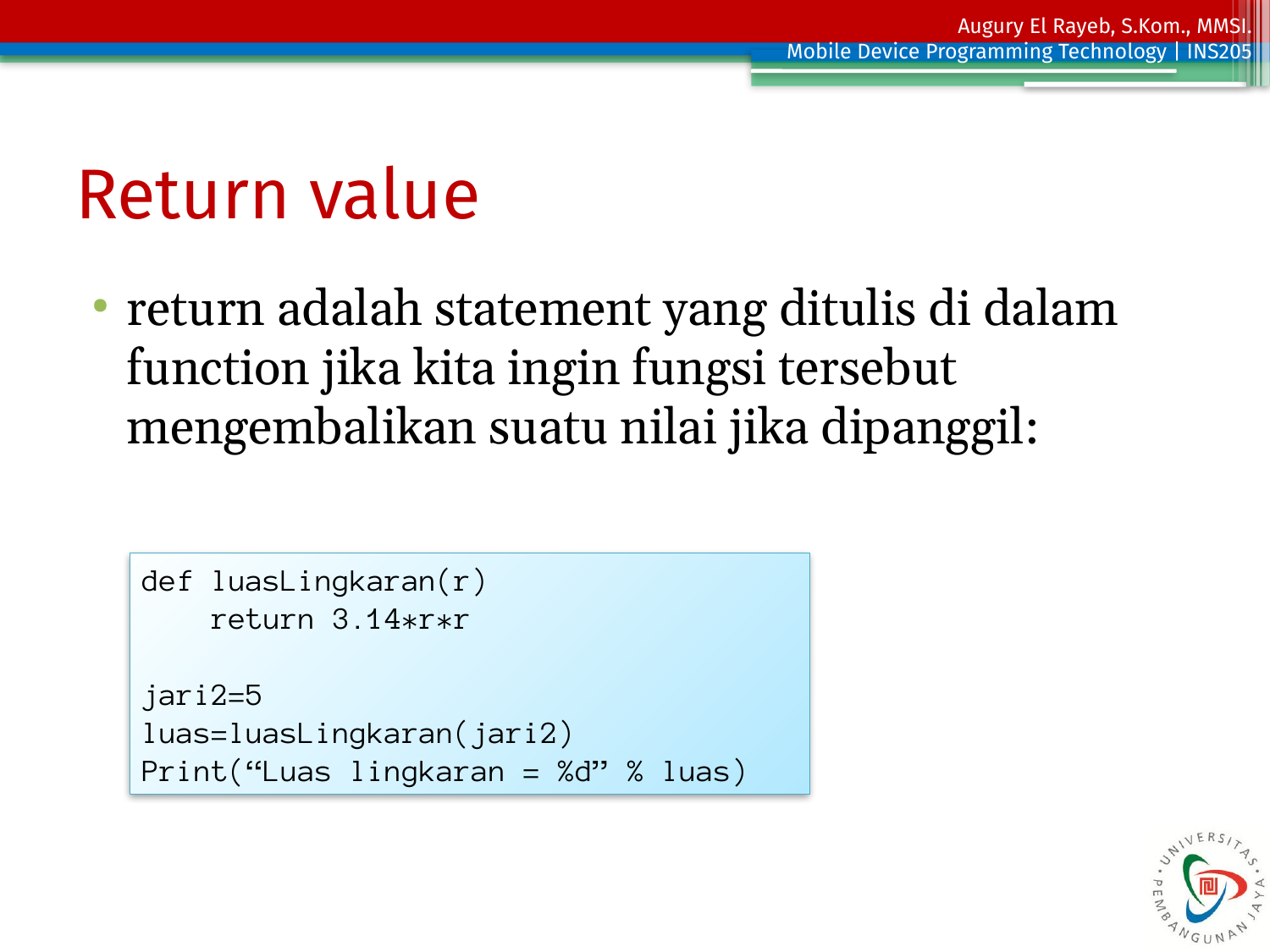

# Return value
return adalah statement yang ditulis di dalam function jika kita ingin fungsi tersebut mengembalikan suatu nilai jika dipanggil:

def luasLingkaran(r)
    return 3.14*r*r

jari2=5
luas=luasLingkaran(jari2)
Print(“Luas lingkaran = %d” % luas)